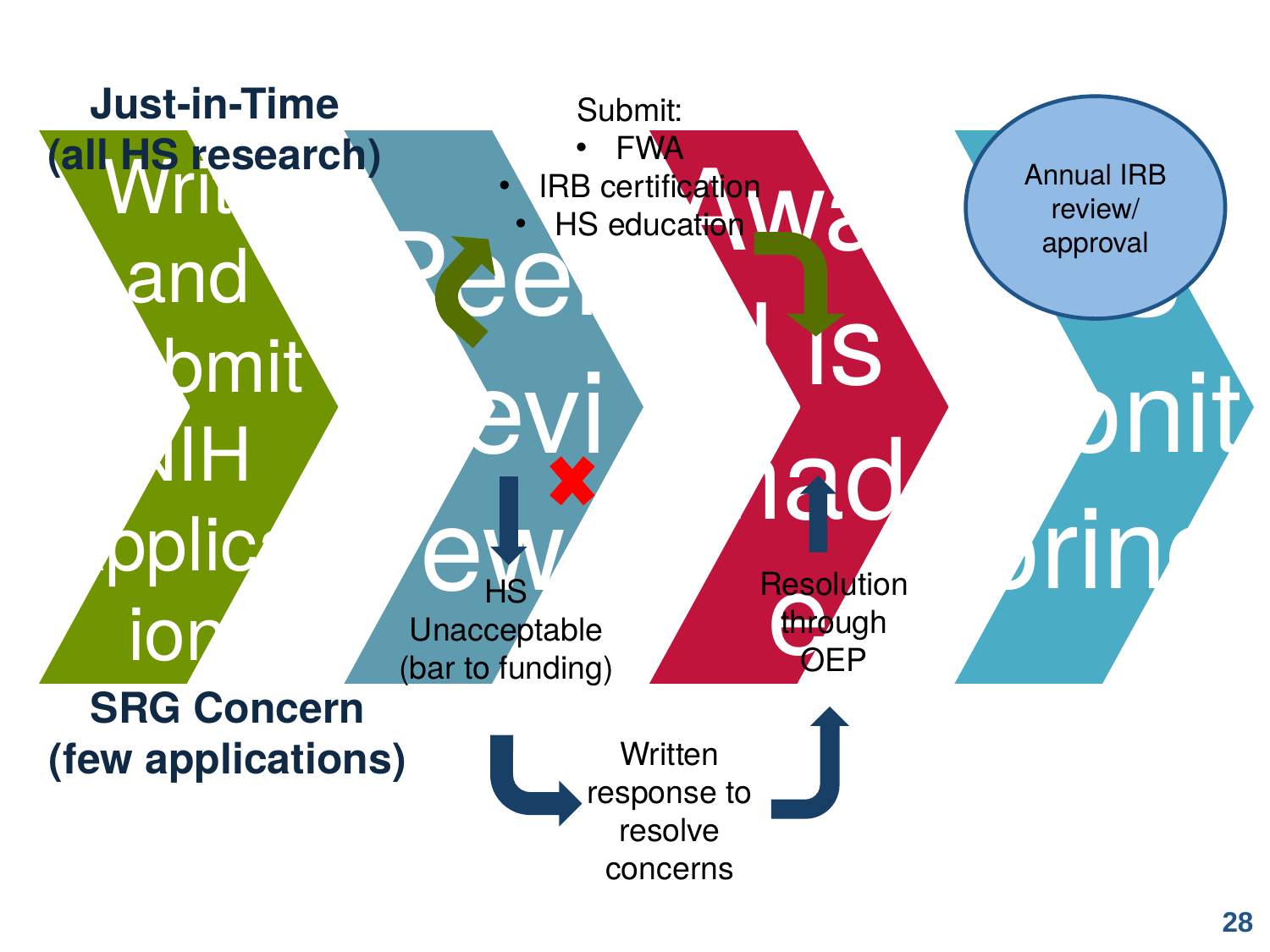

Just-in-Time
(all HS research)
Submit:
FWA
IRB certification
HS education
Annual IRB review/
approval
Write and Submit NIH Application

Resolution through OEP
HS Unacceptable
(bar to funding)
SRG Concern
(few applications)

Written response to resolve concerns

28